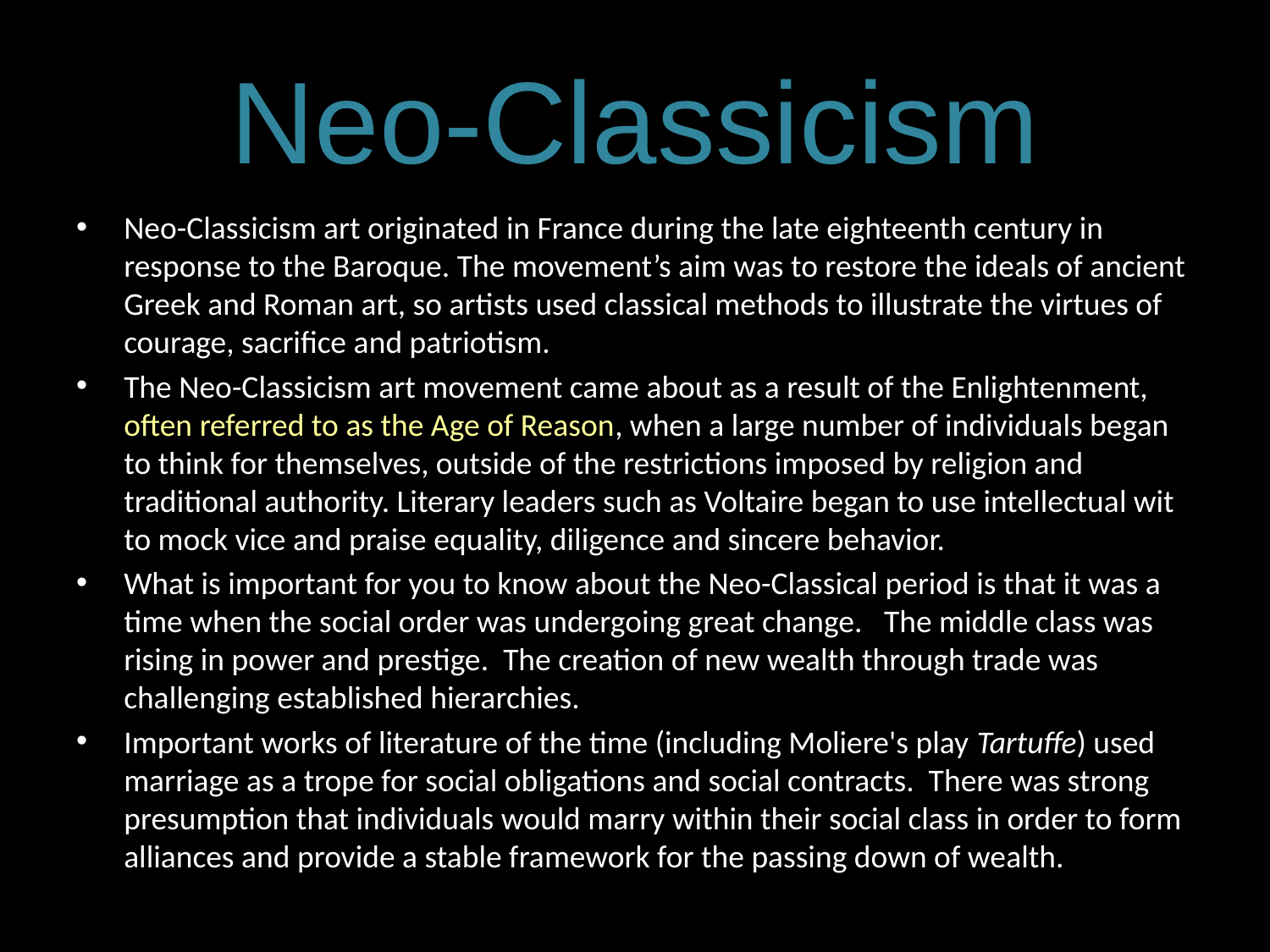

# Neo-Classicism
Neo-Classicism art originated in France during the late eighteenth century in response to the Baroque. The movement’s aim was to restore the ideals of ancient Greek and Roman art, so artists used classical methods to illustrate the virtues of courage, sacrifice and patriotism.
The Neo-Classicism art movement came about as a result of the Enlightenment, often referred to as the Age of Reason, when a large number of individuals began to think for themselves, outside of the restrictions imposed by religion and traditional authority. Literary leaders such as Voltaire began to use intellectual wit to mock vice and praise equality, diligence and sincere behavior.
What is important for you to know about the Neo-Classical period is that it was a time when the social order was undergoing great change.   The middle class was rising in power and prestige.  The creation of new wealth through trade was challenging established hierarchies.
Important works of literature of the time (including Moliere's play Tartuffe) used marriage as a trope for social obligations and social contracts.  There was strong presumption that individuals would marry within their social class in order to form alliances and provide a stable framework for the passing down of wealth.